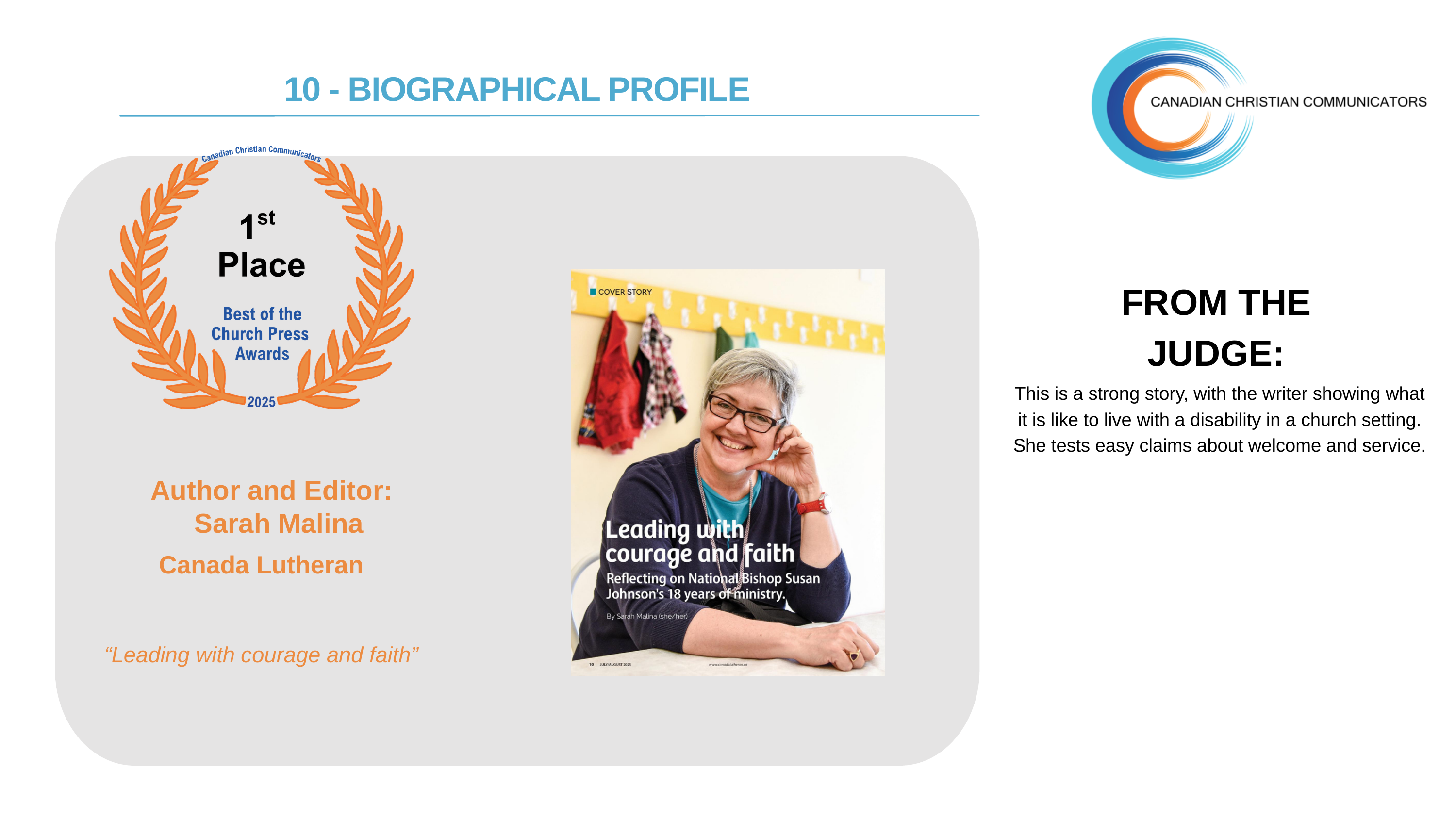

10 - BIOGRAPHICAL PROFILE

FROM THE JUDGE:
This is a strong story, with the writer showing what it is like to live with a disability in a church setting. She tests easy claims about welcome and service.

Author and Editor:
 Sarah Malina
Canada Lutheran

“Leading with courage and faith”